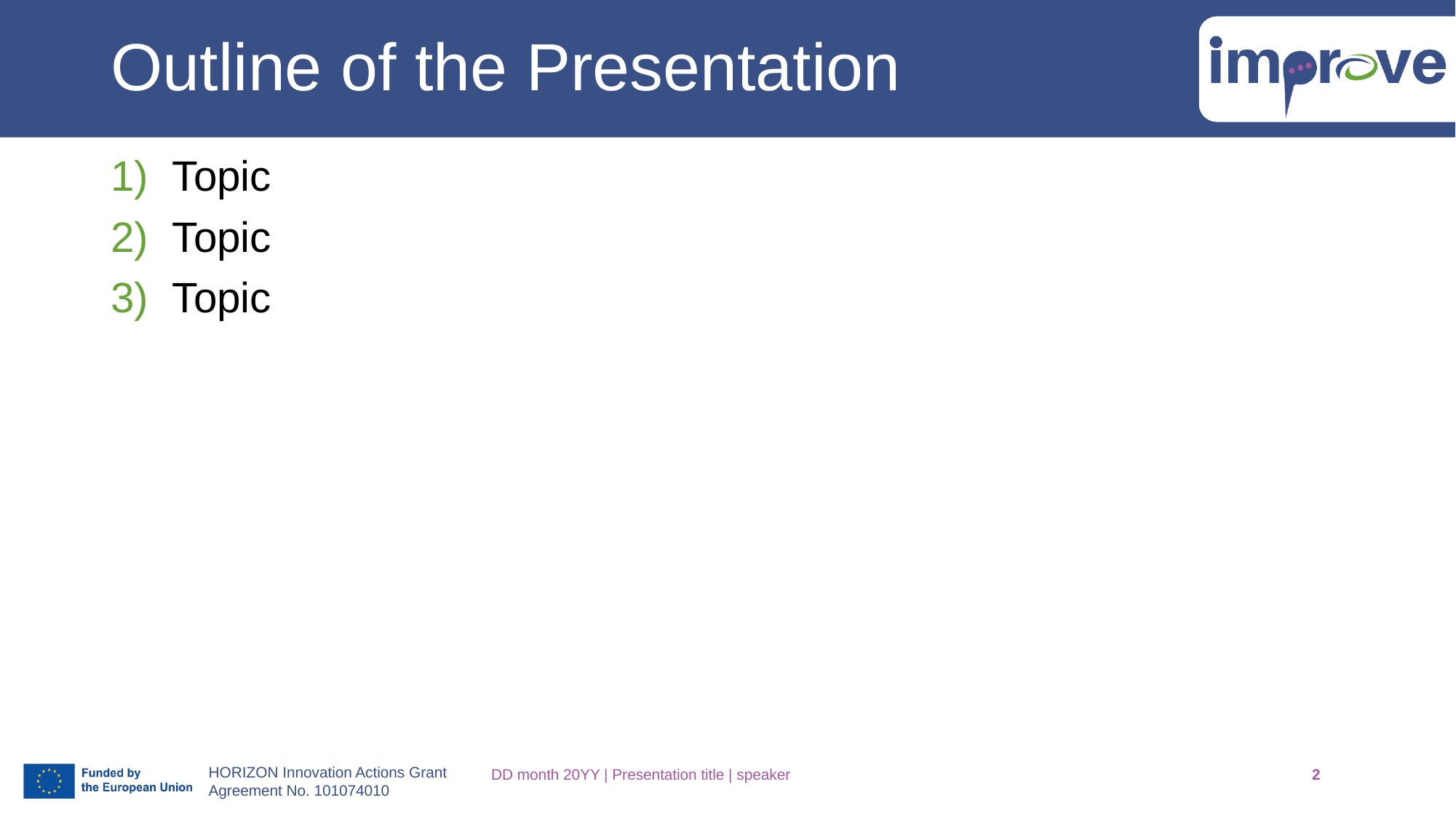

# Outline of the Presentation
Topic
Topic
Topic
DD month 20YY | Presentation title | speaker
2